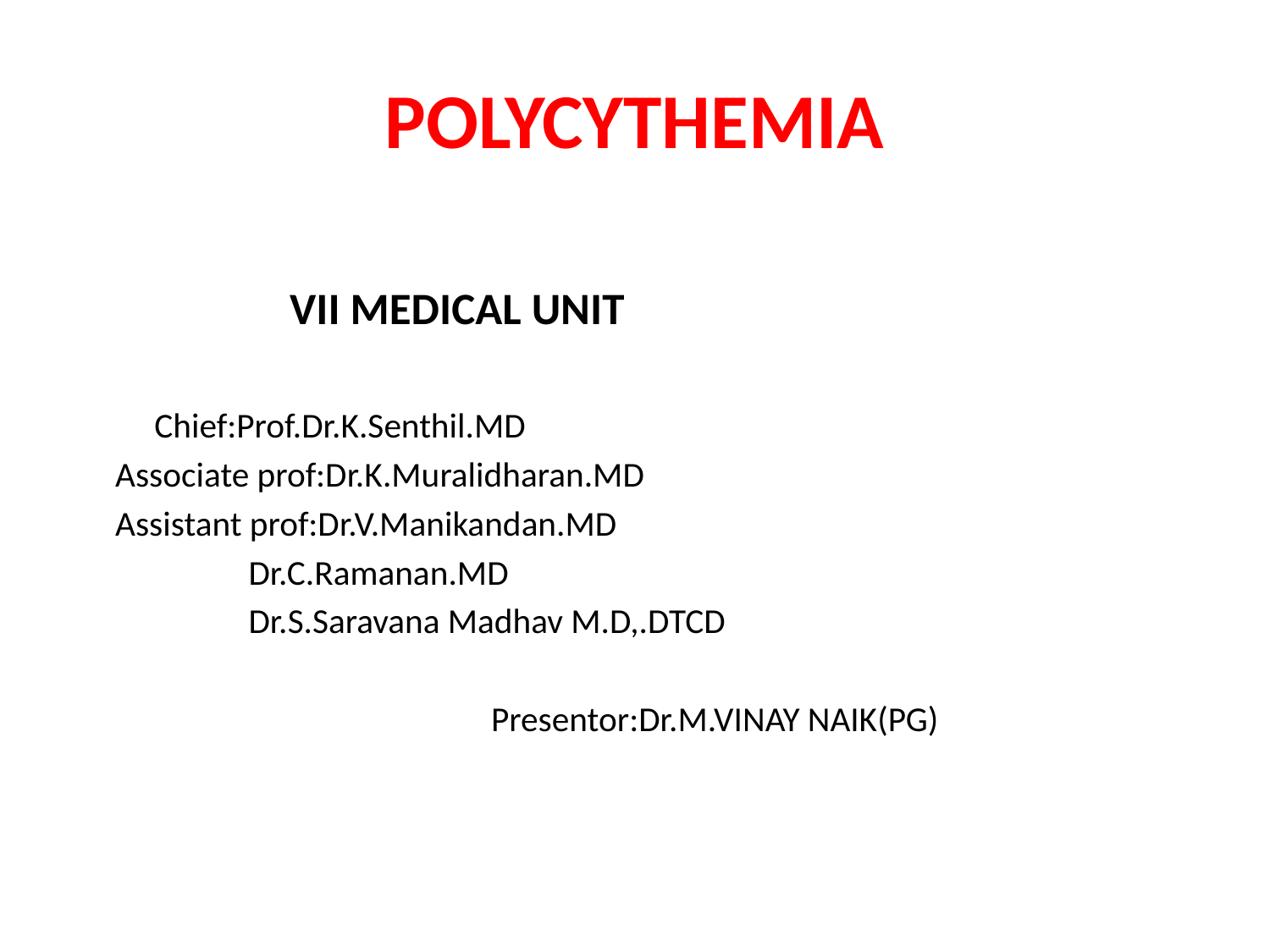

# POLYCYTHEMIA

                     VII MEDICAL UNIT

          Chief:Prof.Dr.K.Senthil.MD
     Associate prof:Dr.K.Muralidharan.MD
     Assistant prof:Dr.V.Manikandan.MD
                      Dr.C.Ramanan.MD
                      Dr.S.Saravana Madhav M.D,.DTCD

                                                     Presentor:Dr.M.VINAY NAIK(PG)